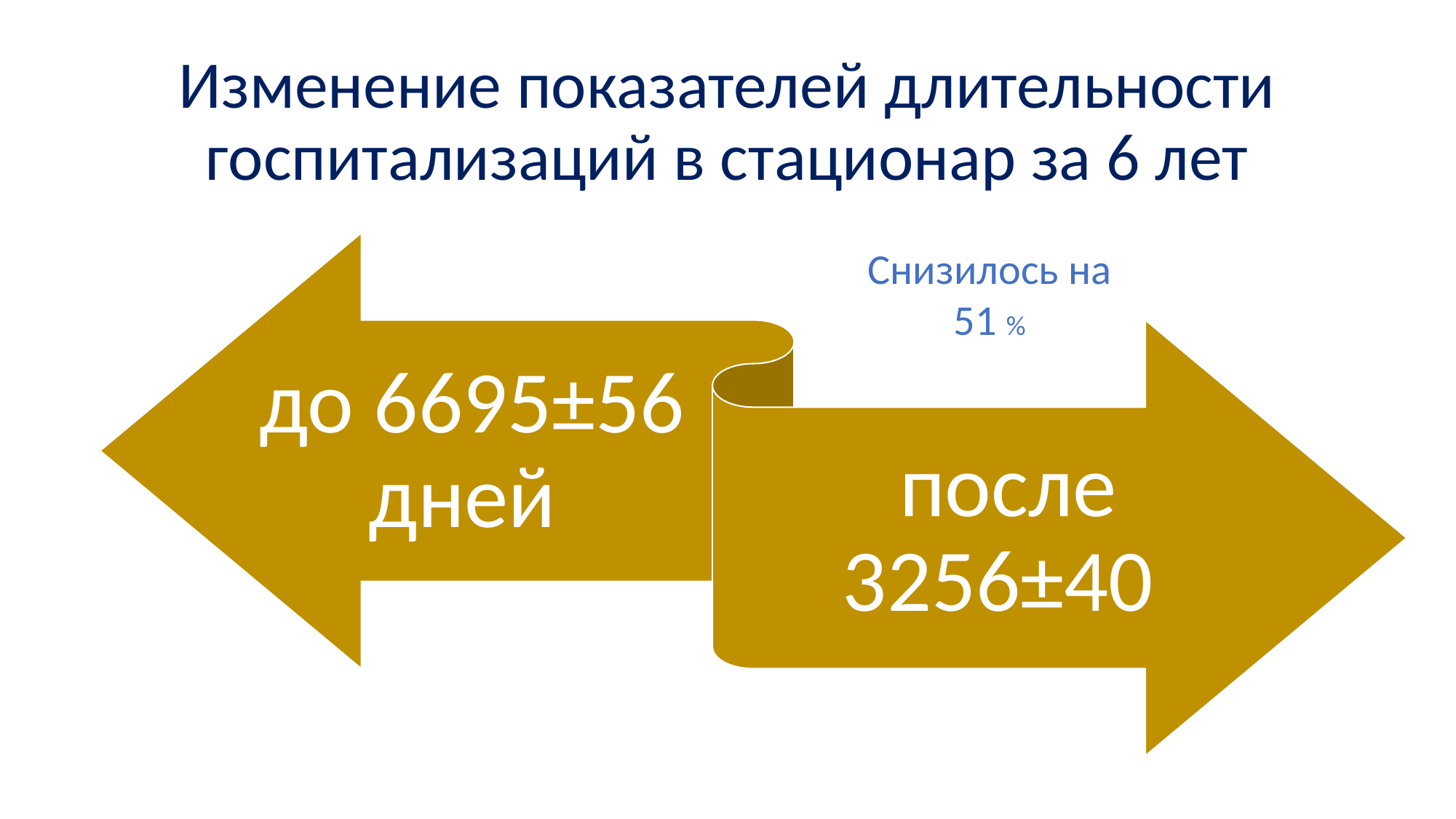

# Изменение показателей длительности госпитализаций в стационар за 6 лет
Снизилось на 51 %
до 6695±56 дней
после 3256±40